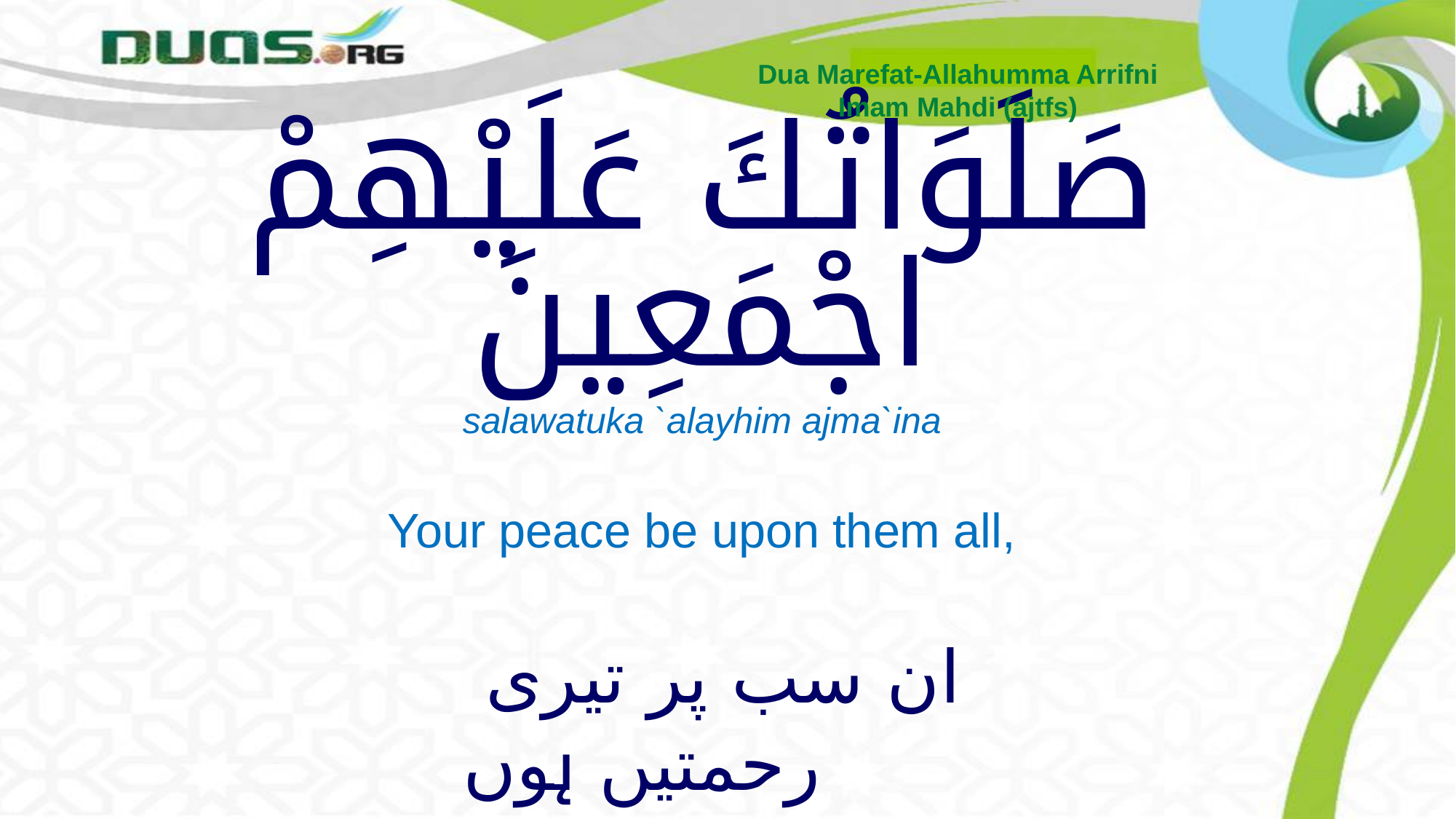

Dua Marefat-Allahumma Arrifni
Imam Mahdi (ajtfs)
# صَلَوَاتُكَ عَلَيْهِمْ اجْمَعِينَ

salawatuka `alayhim ajma`ina

Your peace be upon them all,
 ان سب پر تیری رحمتیں ہوں